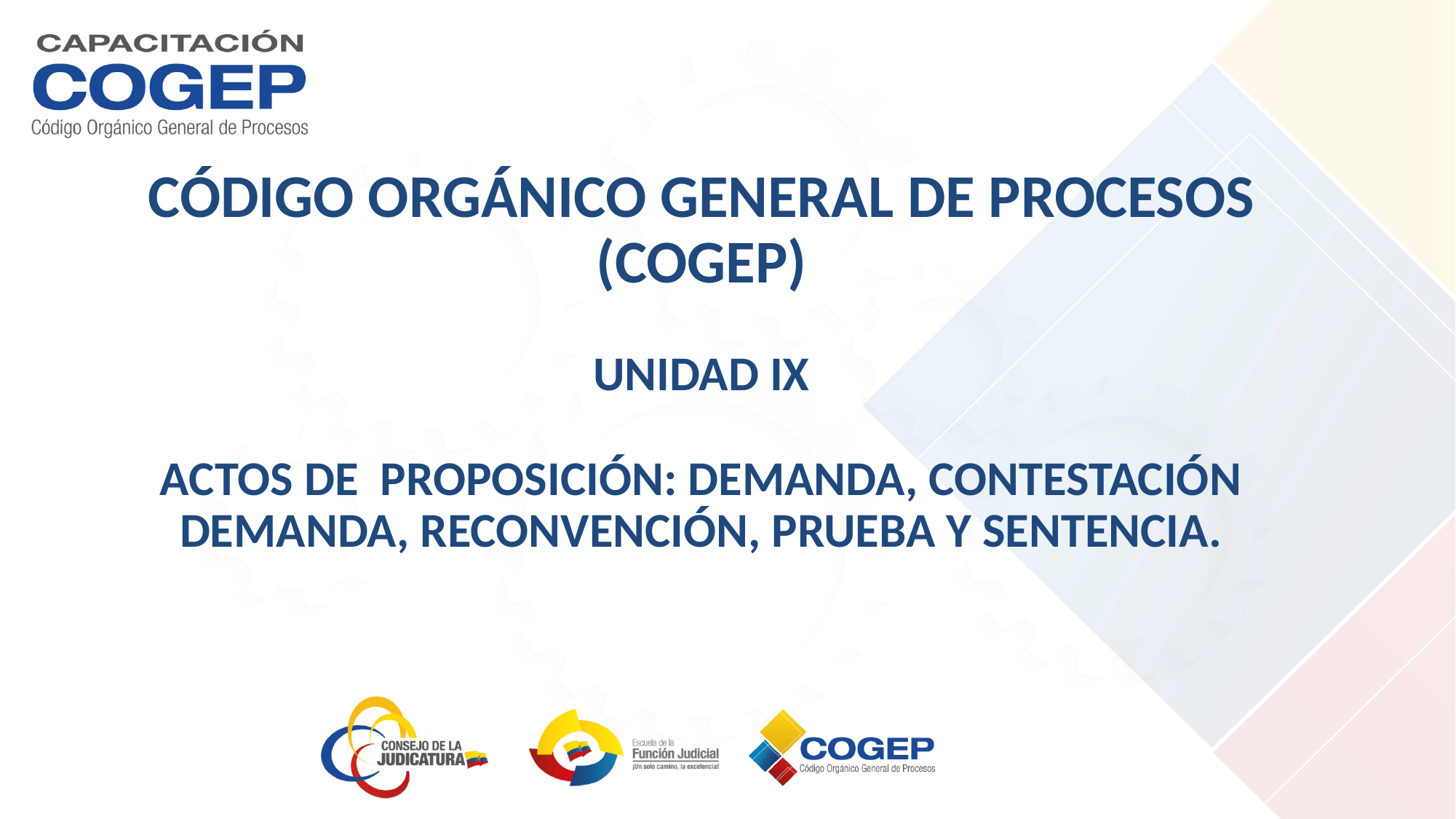

CÓDIGO ORGÁNICO GENERAL DE PROCESOS (COGEP)

UNIDAD IX

ACTOS DE  PROPOSICIÓN: DEMANDA, CONTESTACIÓN DEMANDA, RECONVENCIÓN, PRUEBA Y SENTENCIA.